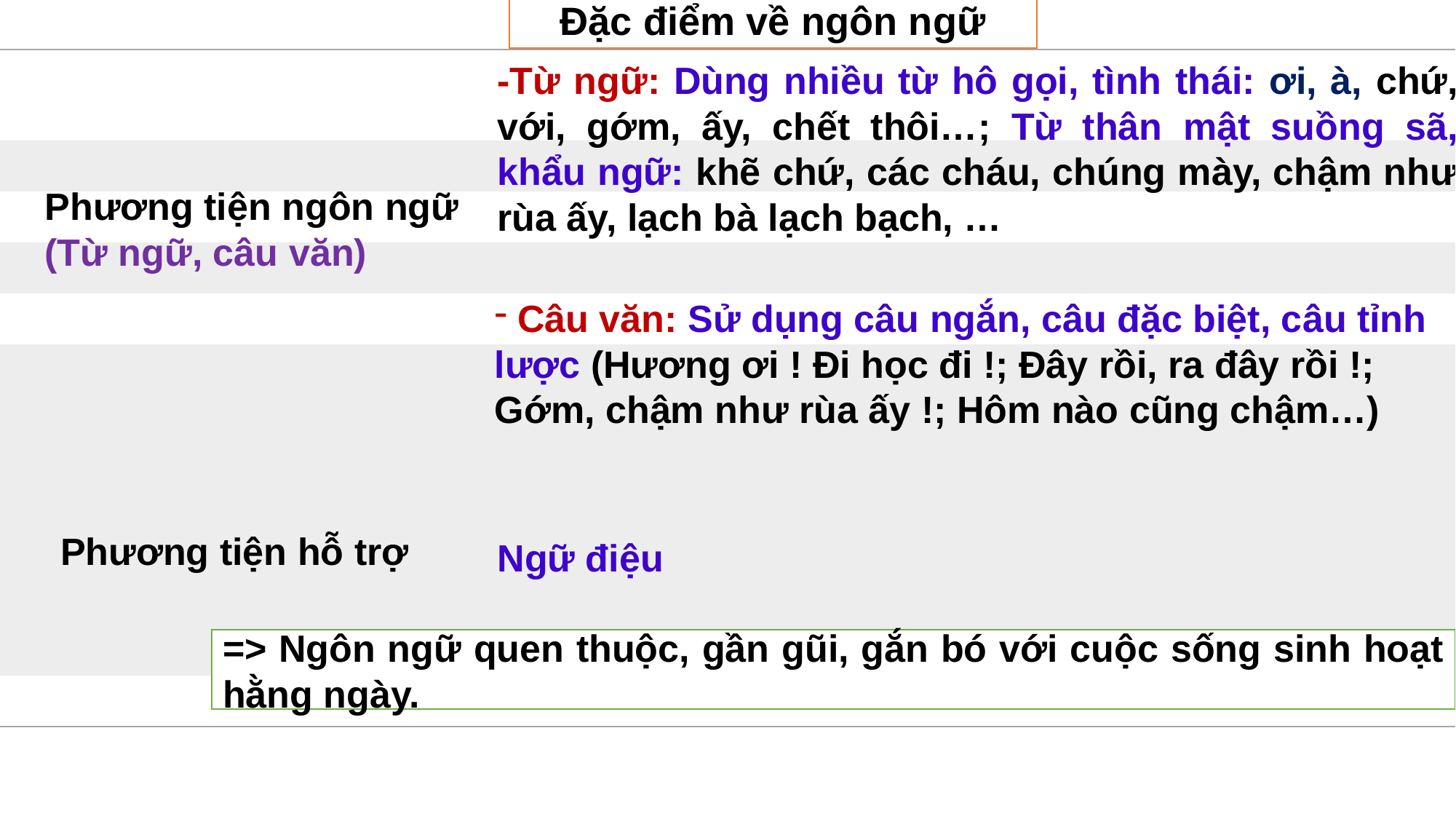

Đặc điểm về ngôn ngữ
|  |  |
| --- | --- |
|  |  |
|  |  |
|  |  |
|  |  |
|  |  |
|  |  |
-Từ ngữ: Dùng nhiều từ hô gọi, tình thái: ơi, à, chứ, với, gớm, ấy, chết thôi…; Từ thân mật suồng sã, khẩu ngữ: khẽ chứ, các cháu, chúng mày, chậm như rùa ấy, lạch bà lạch bạch, …
Phương tiện ngôn ngữ (Từ ngữ, câu văn)
 Câu văn: Sử dụng câu ngắn, câu đặc biệt, câu tỉnh lược (Hương ơi ! Đi học đi !; Đây rồi, ra đây rồi !; Gớm, chậm như rùa ấy !; Hôm nào cũng chậm…)
Phương tiện hỗ trợ
Ngữ điệu
=> Ngôn ngữ quen thuộc, gần gũi, gắn bó với cuộc sống sinh hoạt hằng ngày.